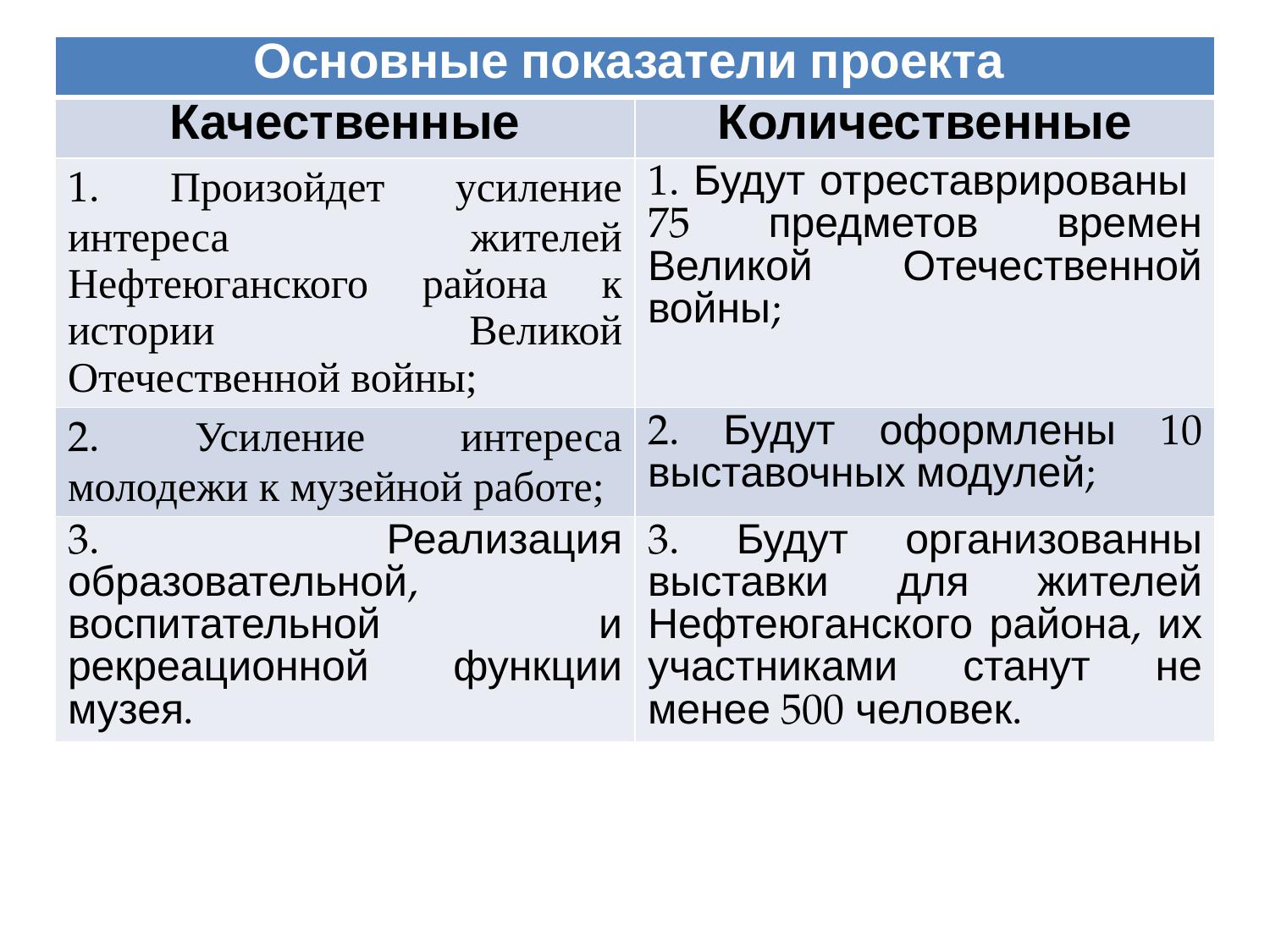

| Основные показатели проекта |  |
| --- | --- |
| Качественные | Количественные |
| 1. Произойдет усиление интереса жителей Нефтеюганского района к истории Великой Отечественной войны; | 1. Будут отреставрированы 75 предметов времен Великой Отечественной войны; |
| 2. Усиление интереса молодежи к музейной работе; | 2. Будут оформлены 10 выставочных модулей; |
| 3. Реализация образовательной, воспитательной и рекреационной функции музея. | 3. Будут организованны выставки для жителей Нефтеюганского района, их участниками станут не менее 500 человек. |